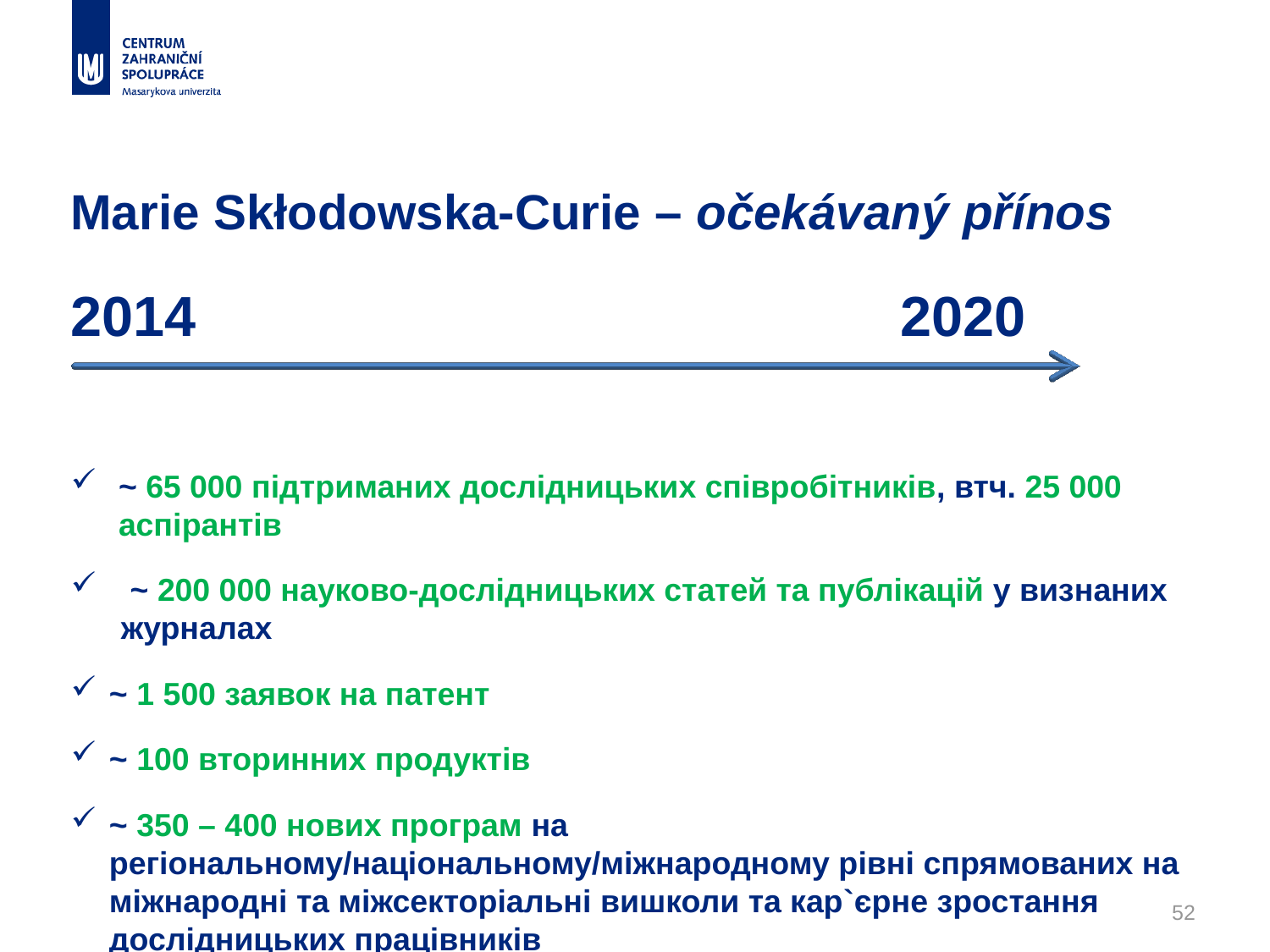

# Marie Skłodowska-Curie – očekávaný přínos
                                             2020

~ 65 000 підтриманих дослідницьких співробітників, втч. 25 000 аспірантів
 ~ 200 000 науково-дослідницьких статей та публікацій у визнаних журналах
~ 1 500 заявок на патент
~ 100 вторинних продуктів
~ 350 – 400 нових програм на регіональному/національному/міжнародному рівні спрямованих на міжнародні та міжсекторіальні вишколи та кар`єрне зростання дослідницьких працівників

52